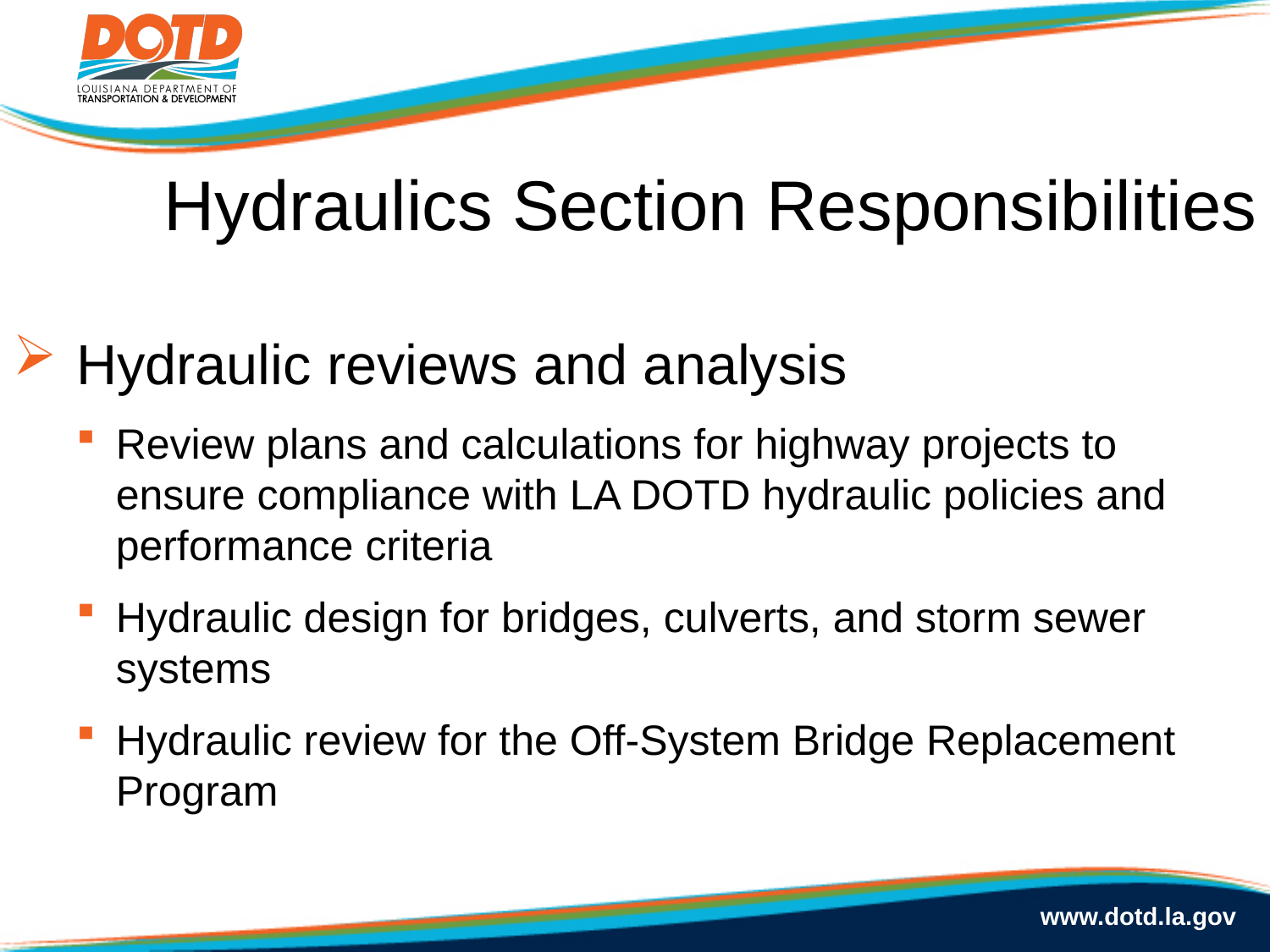

# Hydraulics Section Responsibilities
Hydraulic reviews and analysis
Review plans and calculations for highway projects to ensure compliance with LA DOTD hydraulic policies and performance criteria
Hydraulic design for bridges, culverts, and storm sewer systems
Hydraulic review for the Off-System Bridge Replacement Program